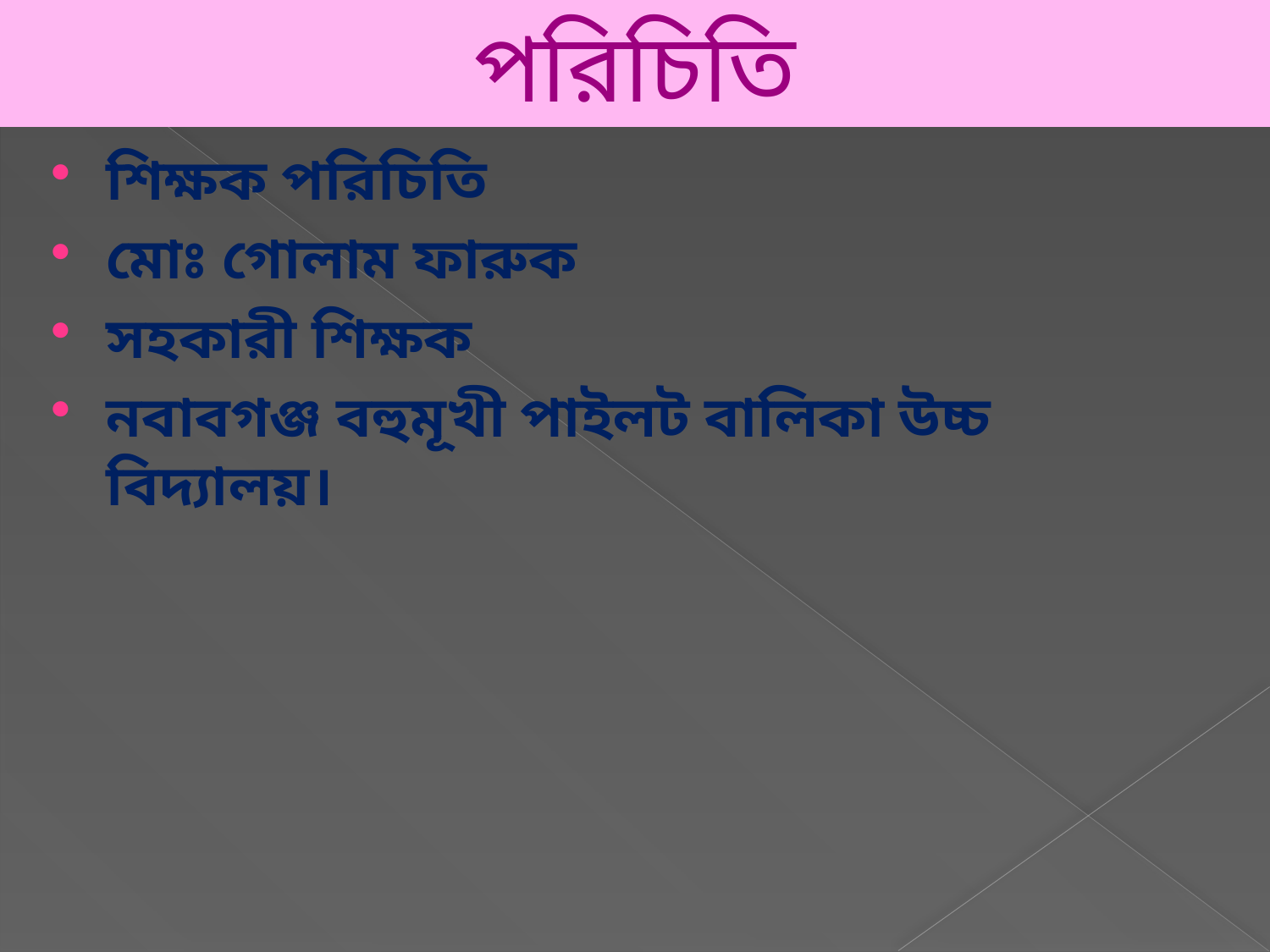

# পরিচিতি
শিক্ষক পরিচিতি
মোঃ গোলাম ফারুক
সহকারী শিক্ষক
নবাবগঞ্জ বহুমূখী পাইলট বালিকা উচ্চ বিদ্যালয়।